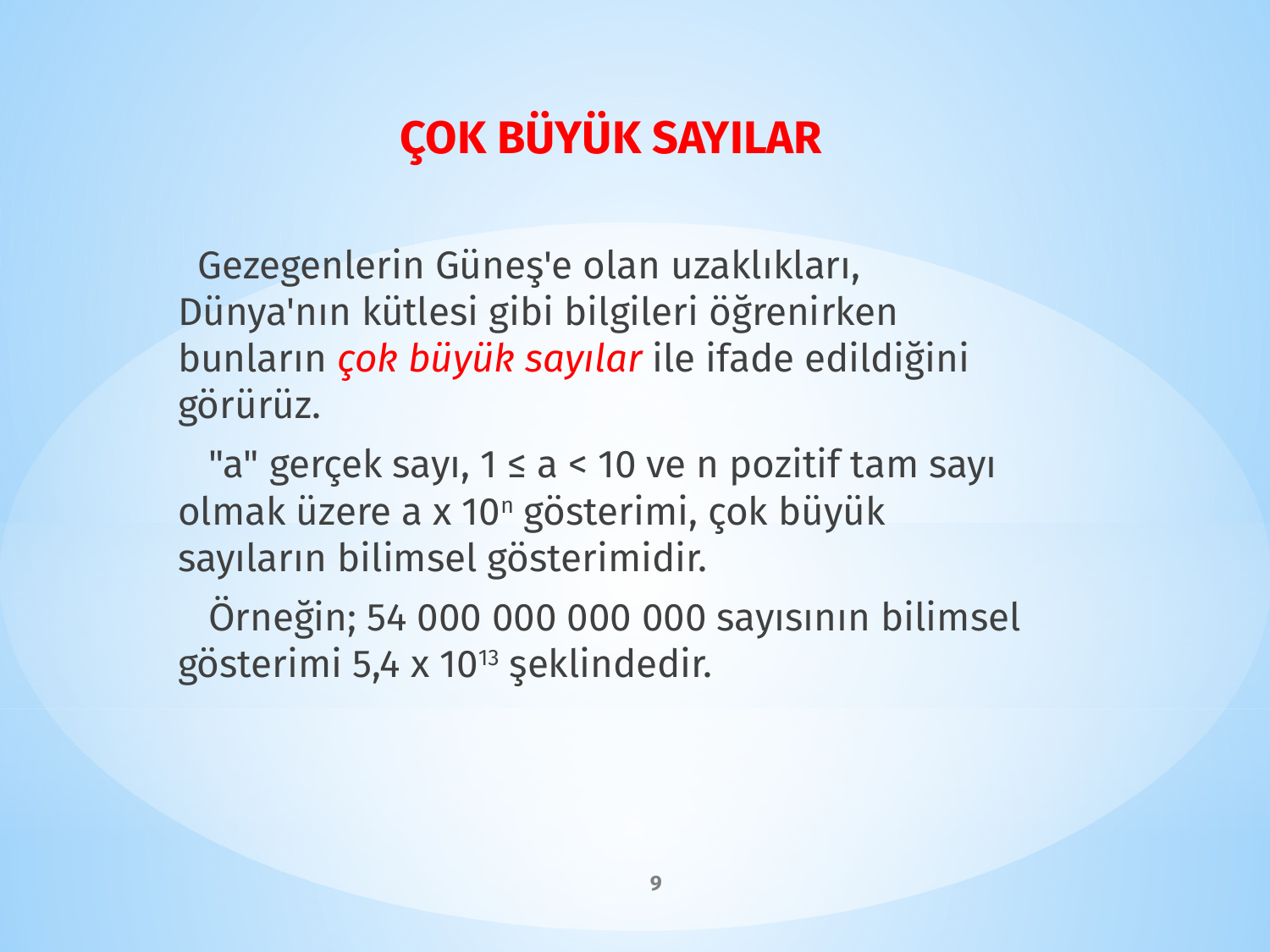

ÇOK BÜYÜK SAYILAR

  Gezegenlerin Güneş'e olan uzaklıkları, Dünya'nın kütlesi gibi bilgileri öğrenirken bunların çok büyük sayılar ile ifade edildiğini görürüz.
   "a" gerçek sayı, 1 ≤ a < 10 ve n pozitif tam sayı olmak üzere a x 10n gösterimi, çok büyük sayıların bilimsel gösterimidir.
   Örneğin; 54 000 000 000 000 sayısının bilimsel gösterimi 5,4 x 1013 şeklindedir.
9